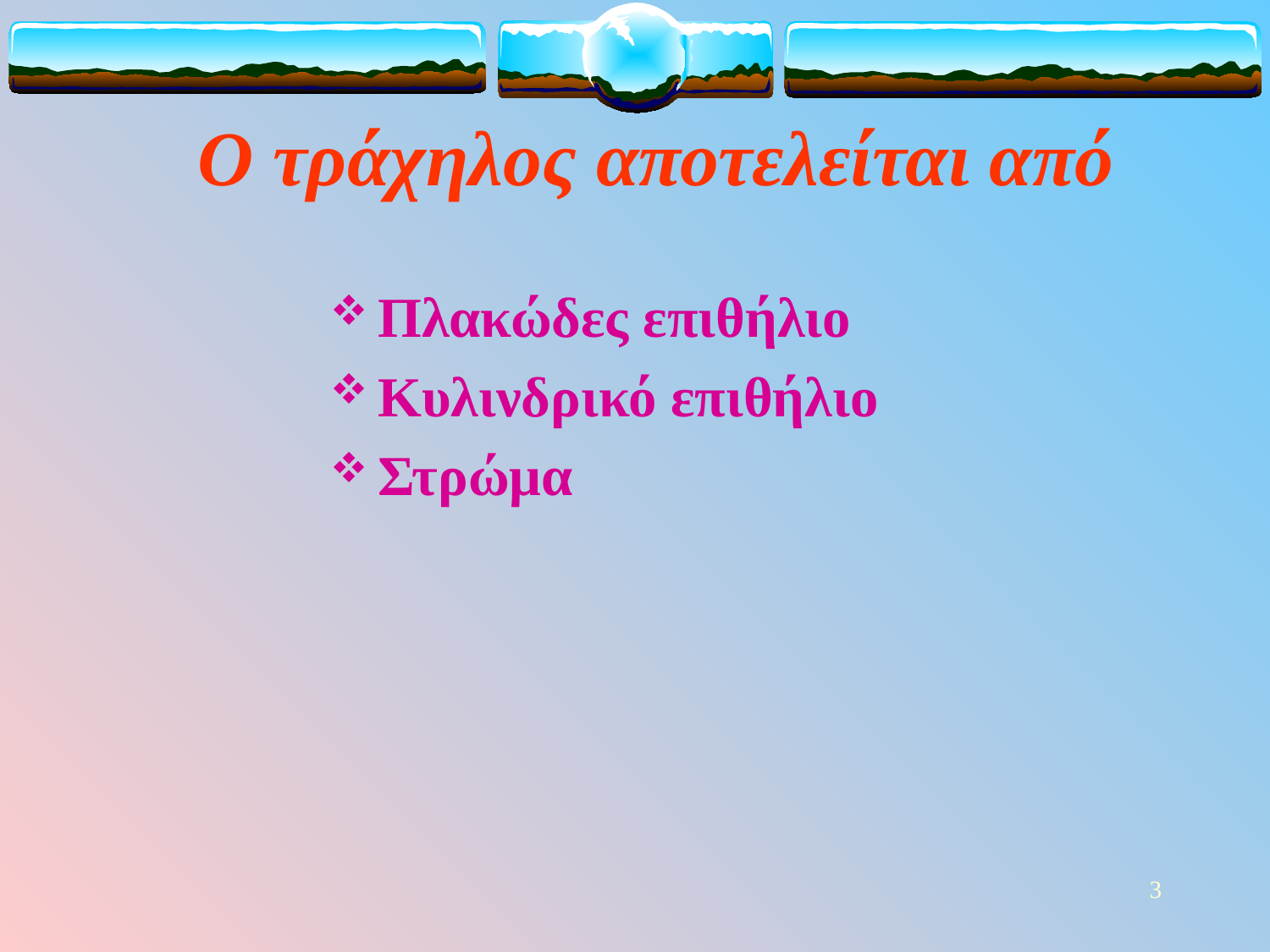

Ο τράχηλος αποτελείται από
Πλακώδες επιθήλιο
Κυλινδρικό επιθήλιο
Στρώμα
3